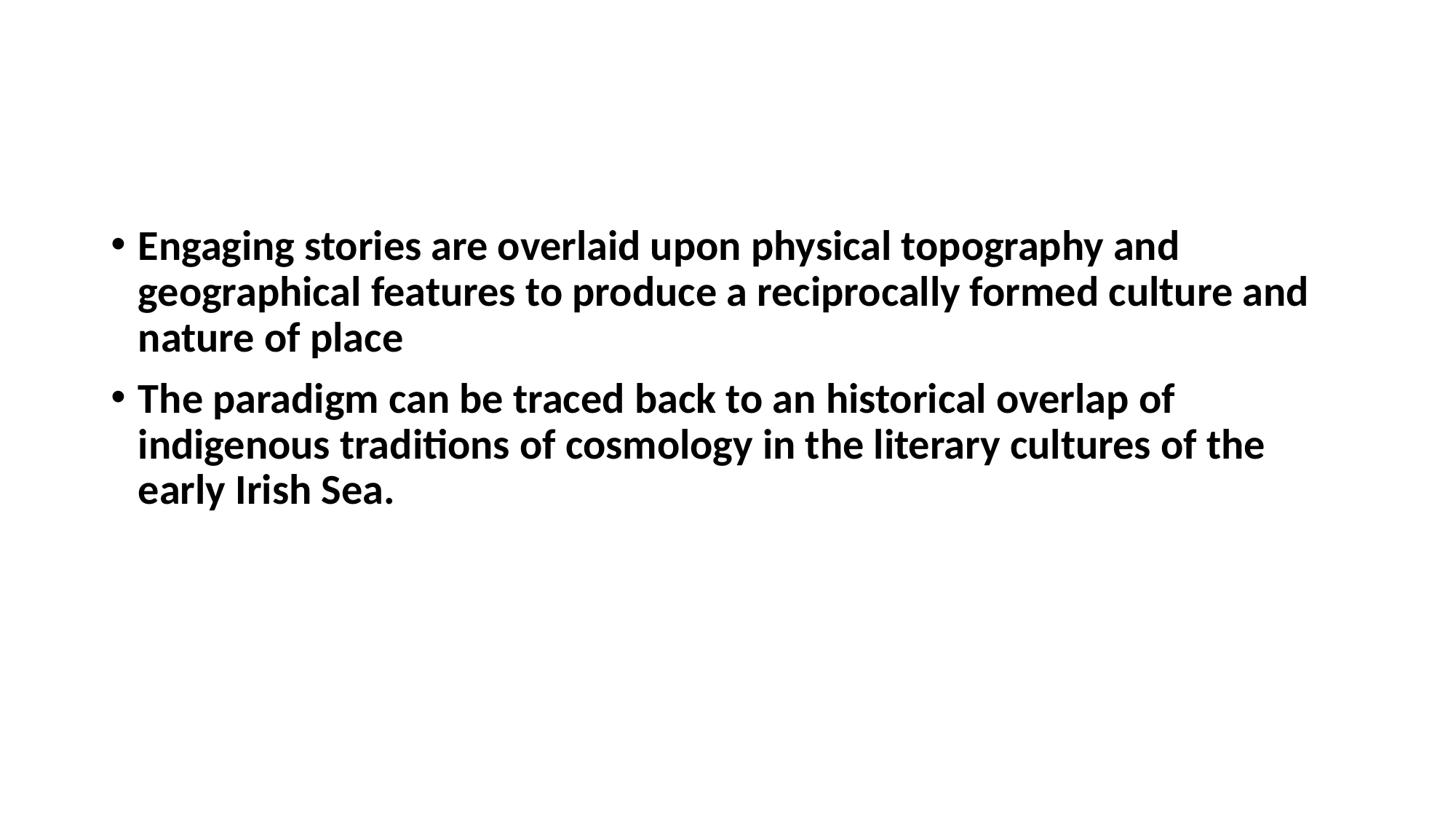

#
Engaging stories are overlaid upon physical topography and geographical features to produce a reciprocally formed culture and nature of place
The paradigm can be traced back to an historical overlap of indigenous traditions of cosmology in the literary cultures of the early Irish Sea.